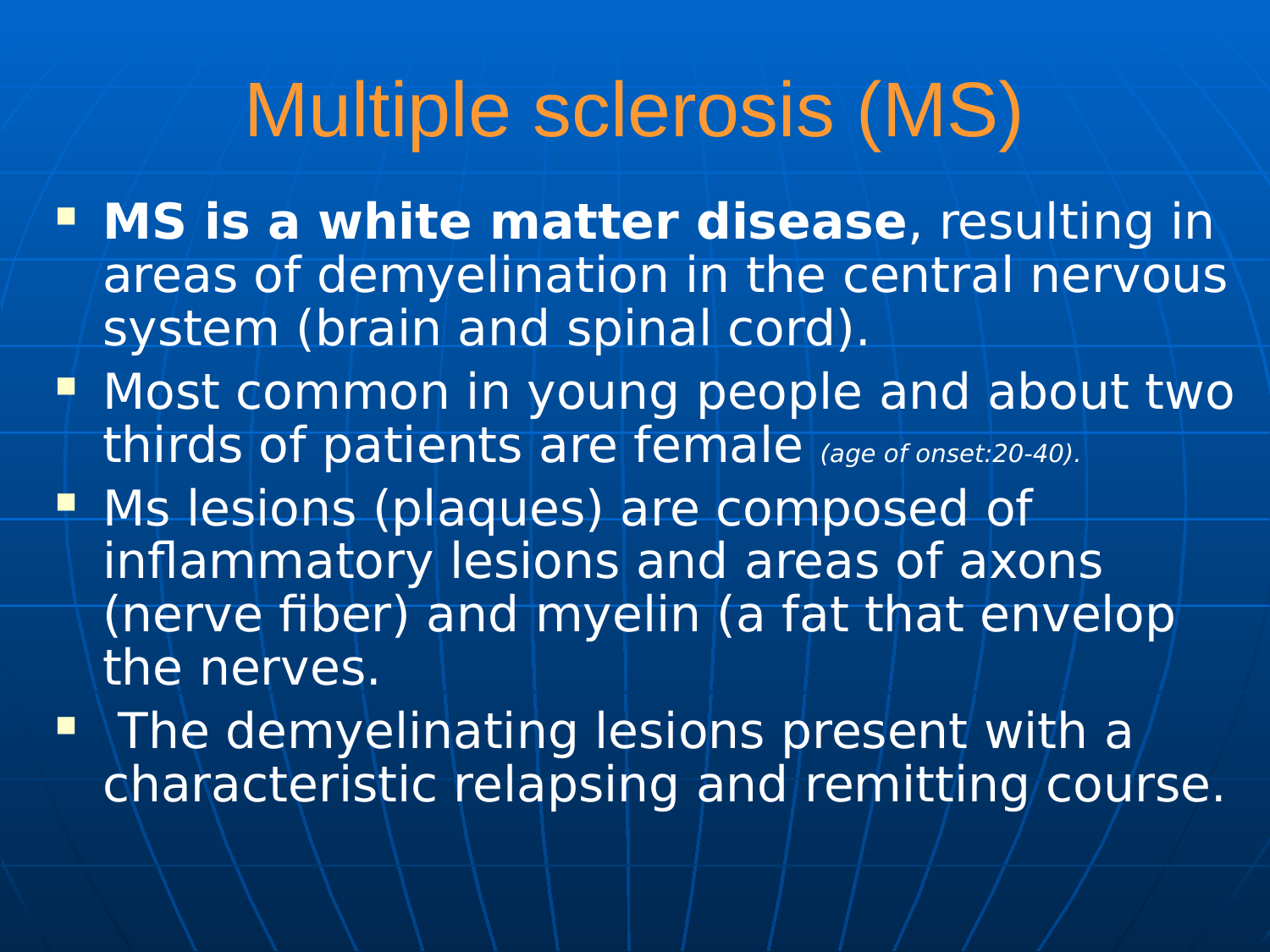

# Multiple sclerosis (MS)
MS is a white matter disease, resulting in areas of demyelination in the central nervous system (brain and spinal cord).
Most common in young people and about two thirds of patients are female (age of onset:20-40).
Ms lesions (plaques) are composed of inflammatory lesions and areas of axons (nerve fiber) and myelin (a fat that envelop the nerves.
 The demyelinating lesions present with a characteristic relapsing and remitting course.